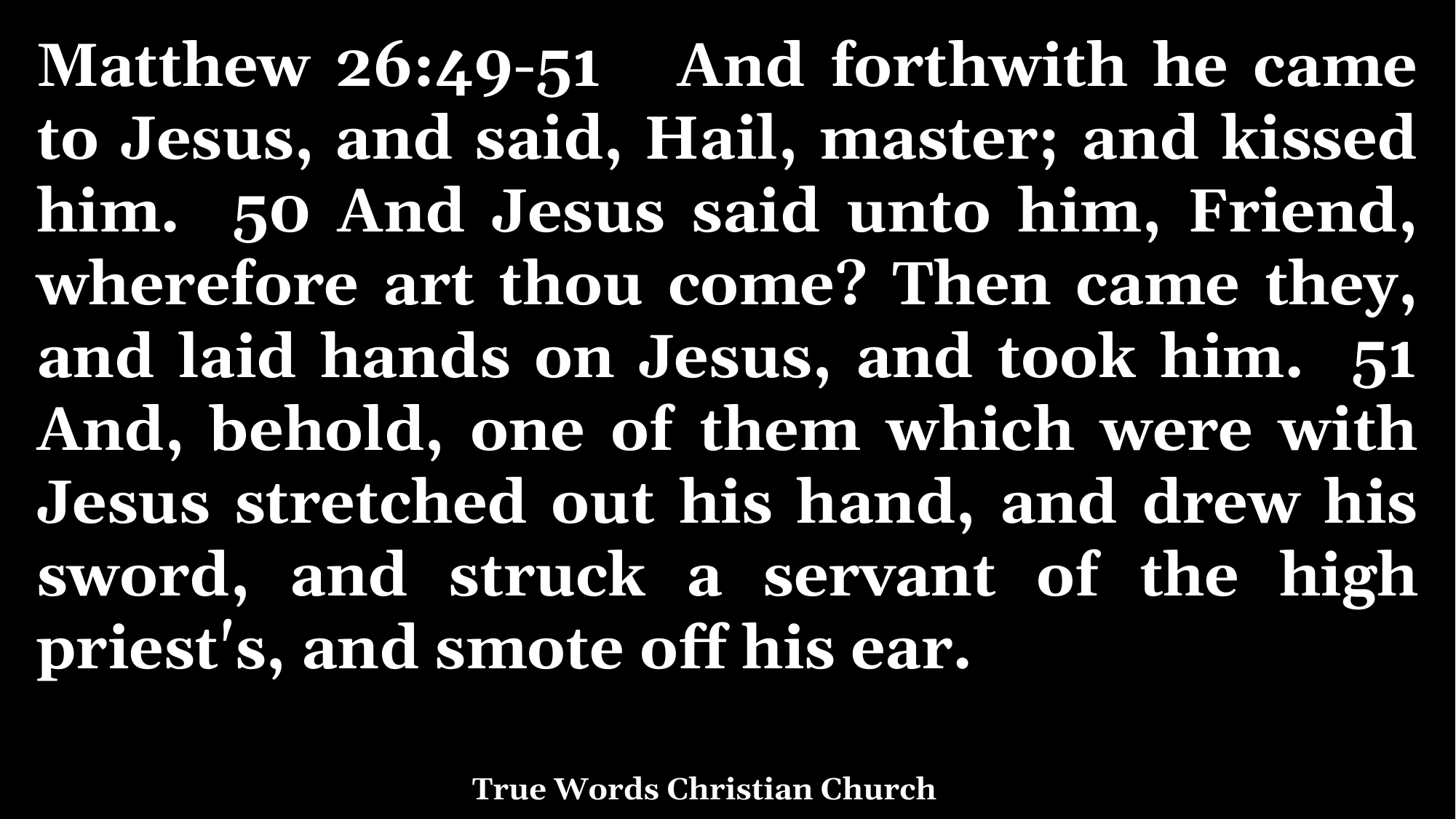

Matthew 26:49-51   And forthwith he came to Jesus, and said, Hail, master; and kissed him.  50 And Jesus said unto him, Friend, wherefore art thou come? Then came they, and laid hands on Jesus, and took him.  51 And, behold, one of them which were with Jesus stretched out his hand, and drew his sword, and struck a servant of the high priest's, and smote off his ear.
True Words Christian Church